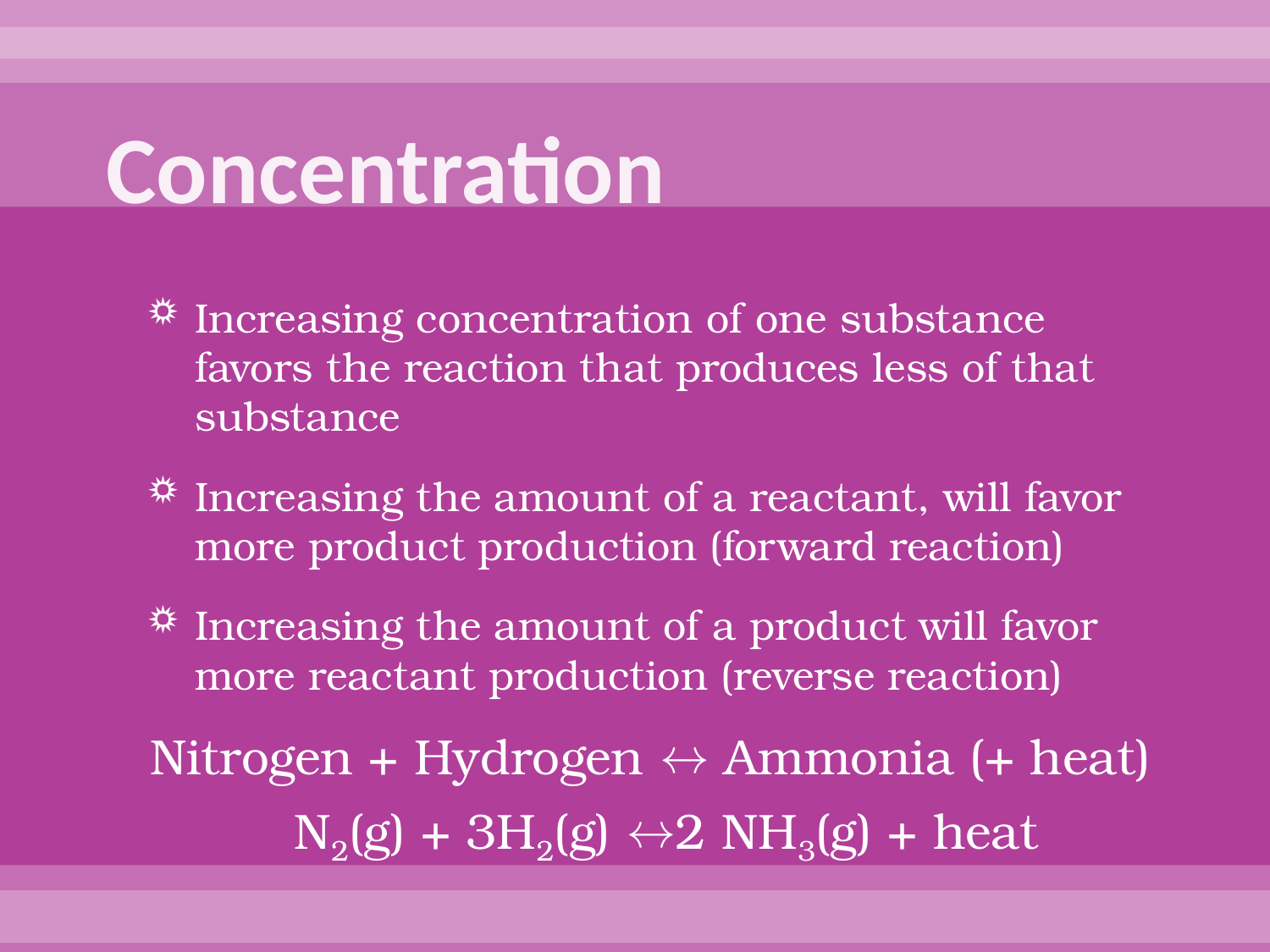

# Concentration
Increasing concentration of one substance favors the reaction that produces less of that substance
Increasing the amount of a reactant, will favor more product production (forward reaction)
Increasing the amount of a product will favor more reactant production (reverse reaction)
Nitrogen + Hydrogen ↔ Ammonia (+ heat)
N2(g) + 3H2(g) ↔2 NH3(g) + heat